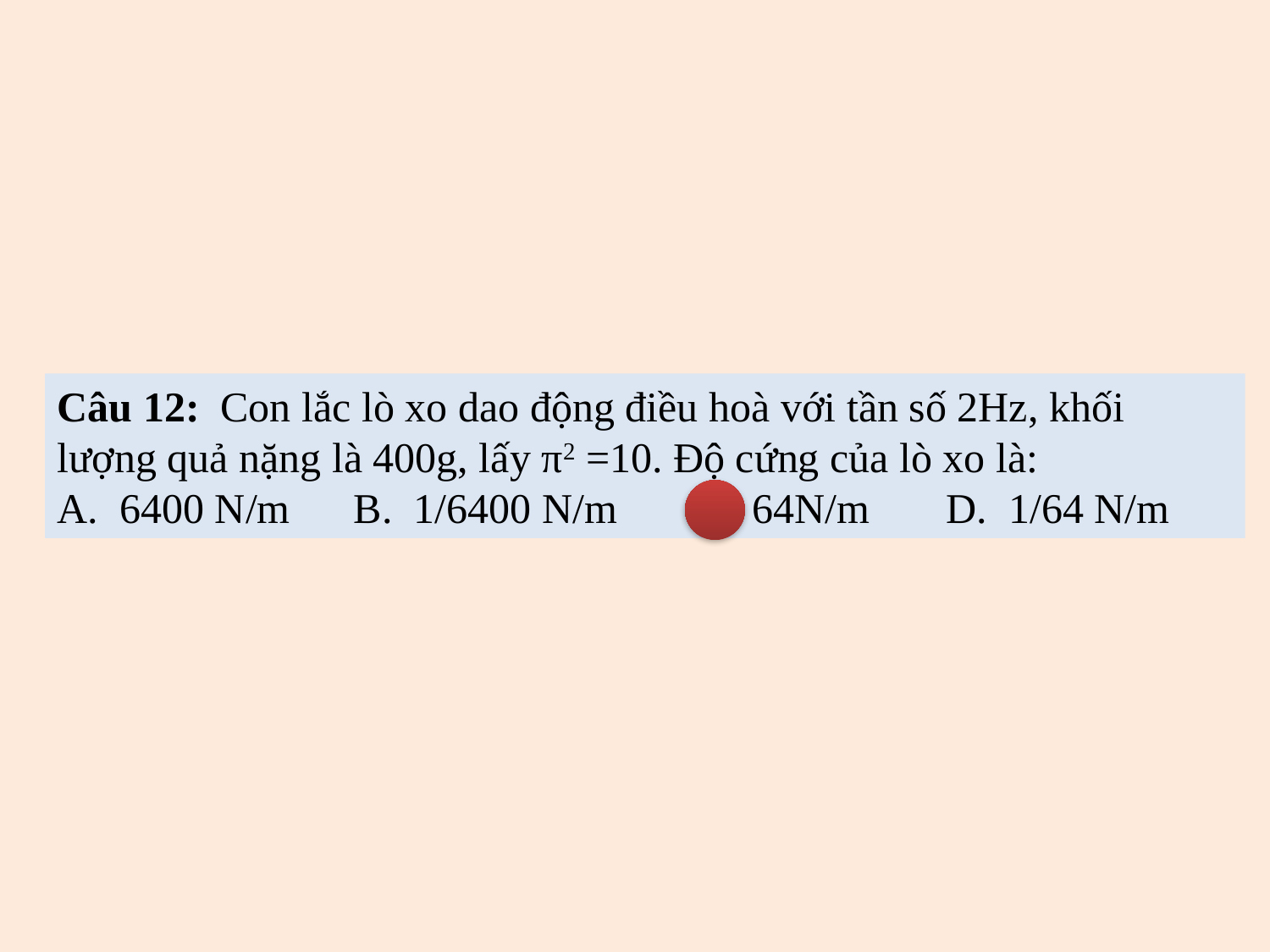

Câu 12:  Con lắc lò xo dao động điều hoà với tần số 2Hz, khối lượng quả nặng là 400g, lấy π2 =10. Độ cứng của lò xo là:
A.  6400 N/m	    B.  1/6400 N/m	C.  64N/m	D.  1/64 N/m